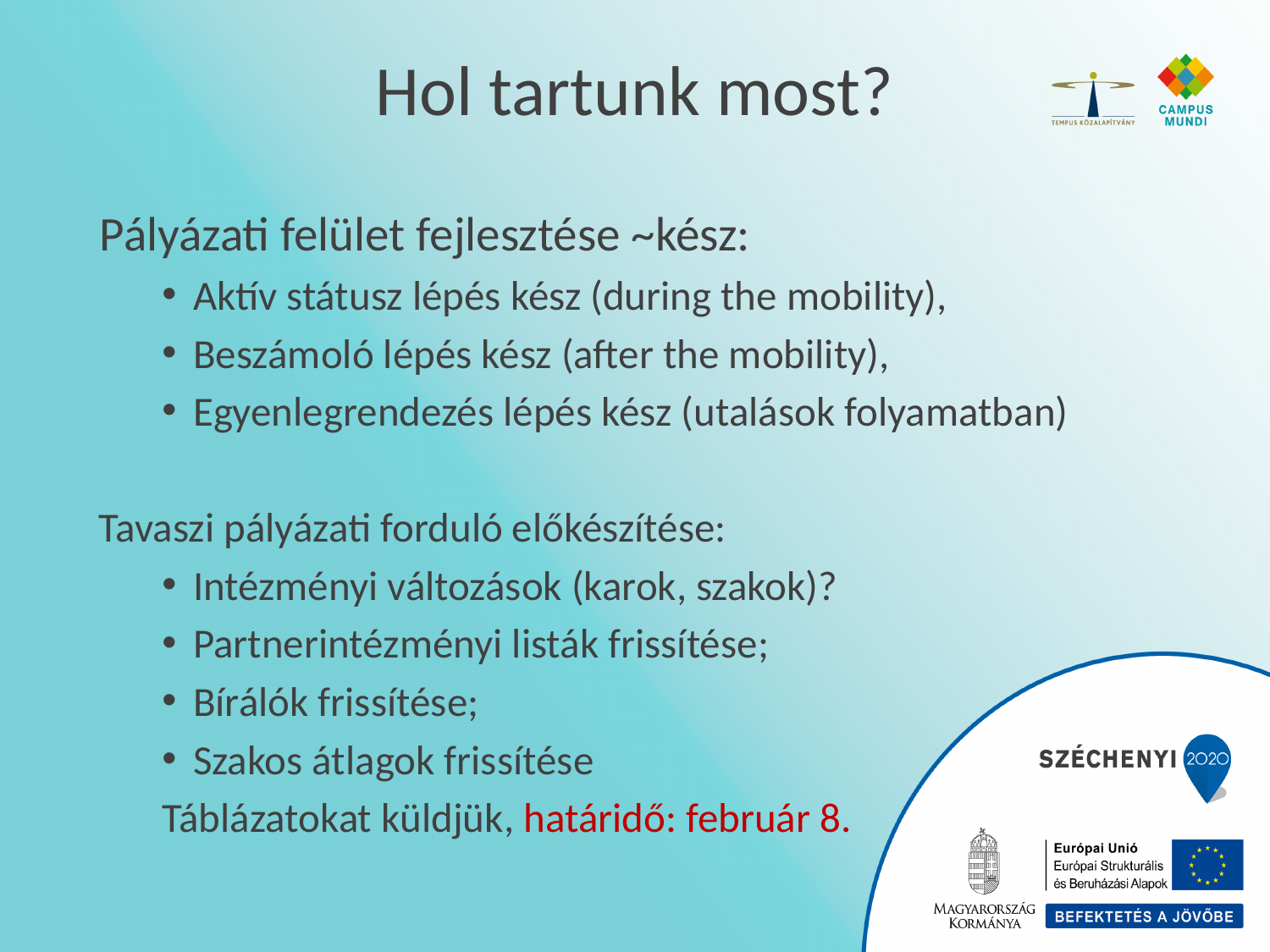

# Hol tartunk most?
Pályázati felület fejlesztése ~kész:
Aktív státusz lépés kész (during the mobility),
Beszámoló lépés kész (after the mobility),
Egyenlegrendezés lépés kész (utalások folyamatban)

Tavaszi pályázati forduló előkészítése:
Intézményi változások (karok, szakok)?
Partnerintézményi listák frissítése;
Bírálók frissítése;
Szakos átlagok frissítése
Táblázatokat küldjük, határidő: február 8.